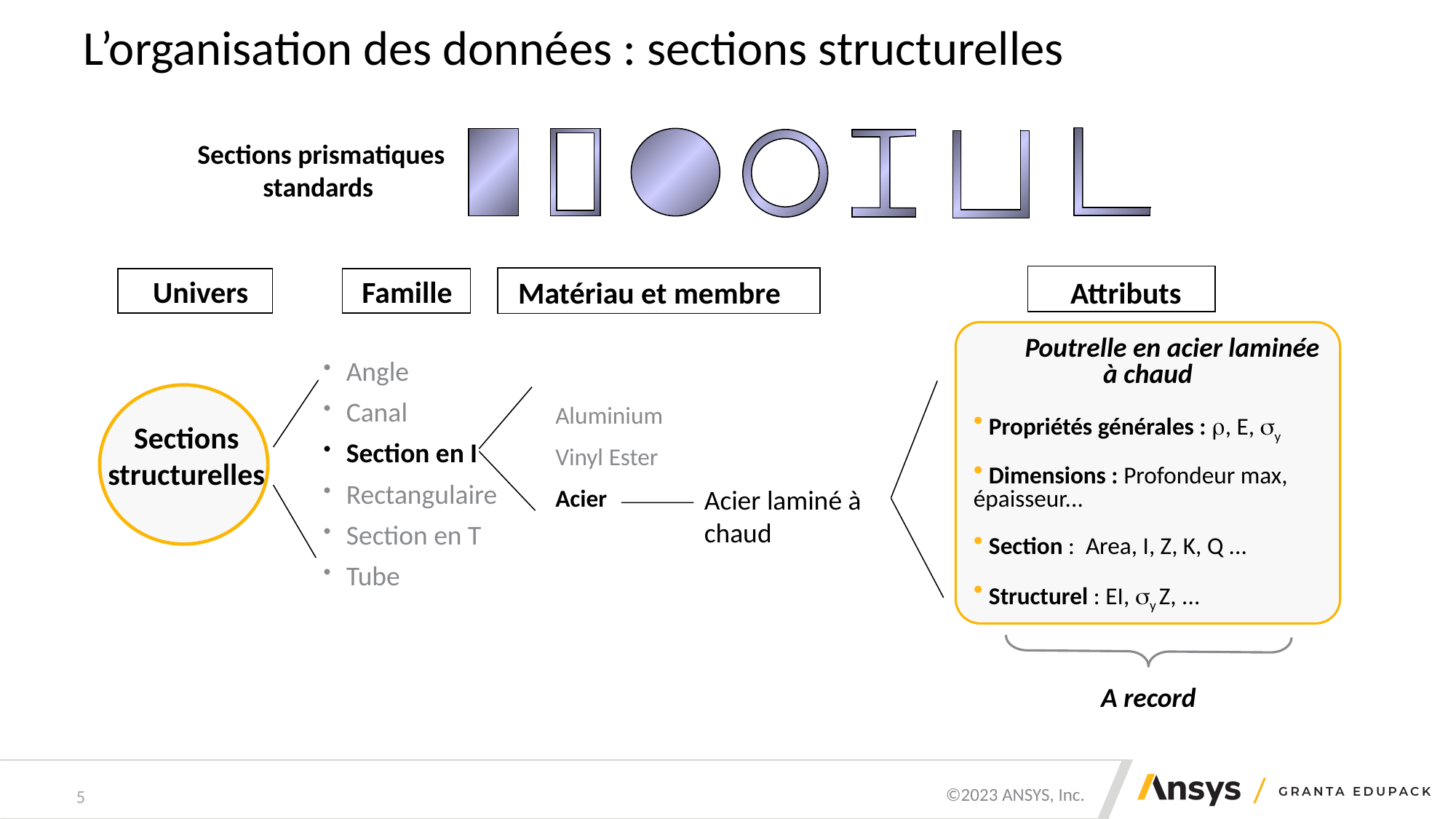

# L’organisation des données : sections structurelles

Sections prismatiques standards

Attributs
        Poutrelle en acier laminée à chaud
 Propriétés générales : ρ, E, σy
 Dimensions : Profondeur max, épaisseur...
 Section :  Area, I, Z, K, Q ...
 Structurel : EI, σy Z, ...

A record
Univers

Sections structurelles
Famille

Angle
Canal
Section en I
Rectangulaire
Section en T
Tube

Matériau et membre

Aluminium
Vinyl Ester
Acier
Acier laminé à chaud

5